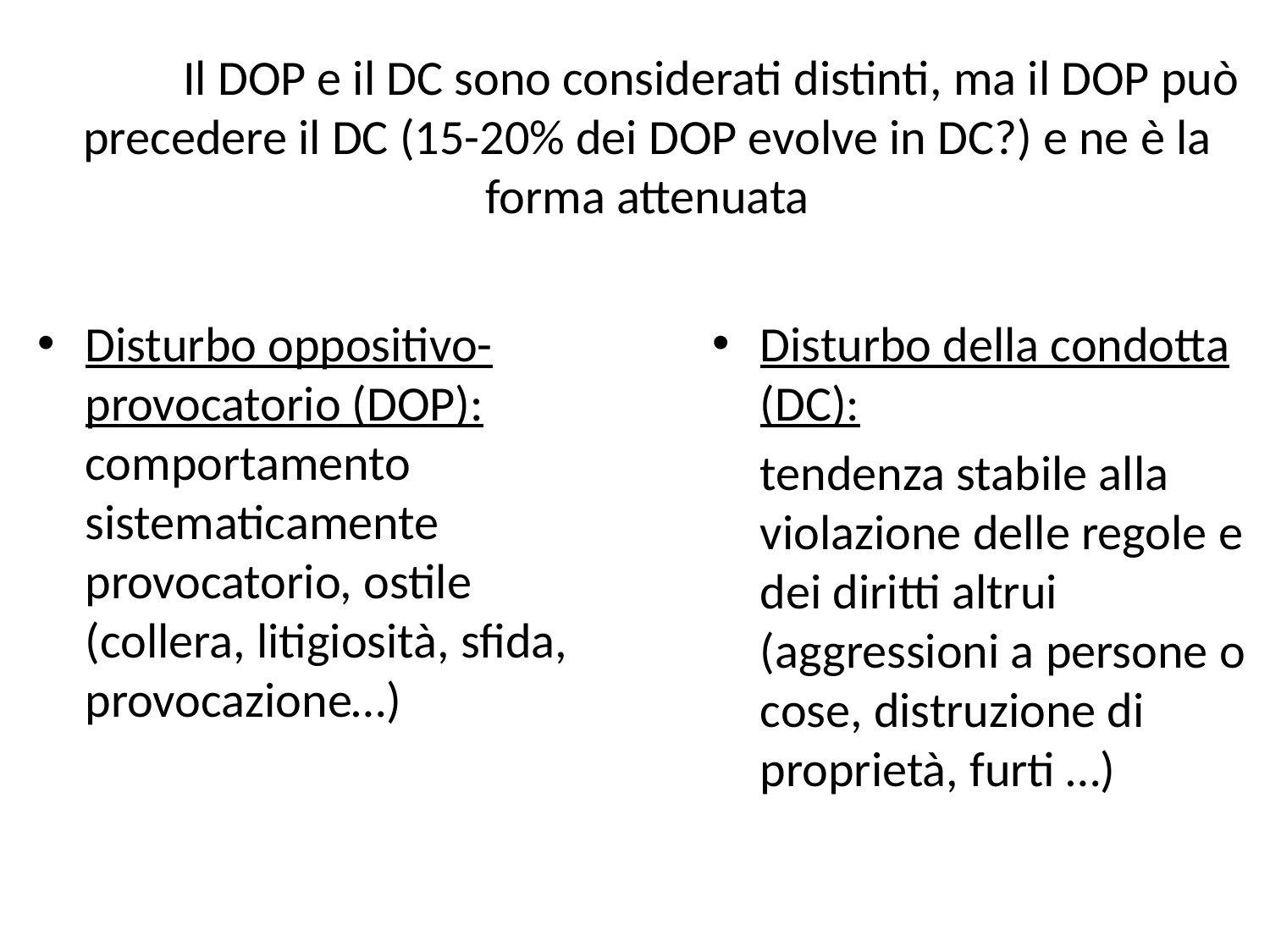

# Il DOP e il DC sono considerati distinti, ma il DOP può precedere il DC (15-20% dei DOP evolve in DC?) e ne è la forma attenuata
Disturbo oppositivo-provocatorio (DOP): comportamento sistematicamente provocatorio, ostile (collera, litigiosità, sfida, provocazione…)
Disturbo della condotta (DC):
 	tendenza stabile alla violazione delle regole e dei diritti altrui (aggressioni a persone o cose, distruzione di proprietà, furti …)